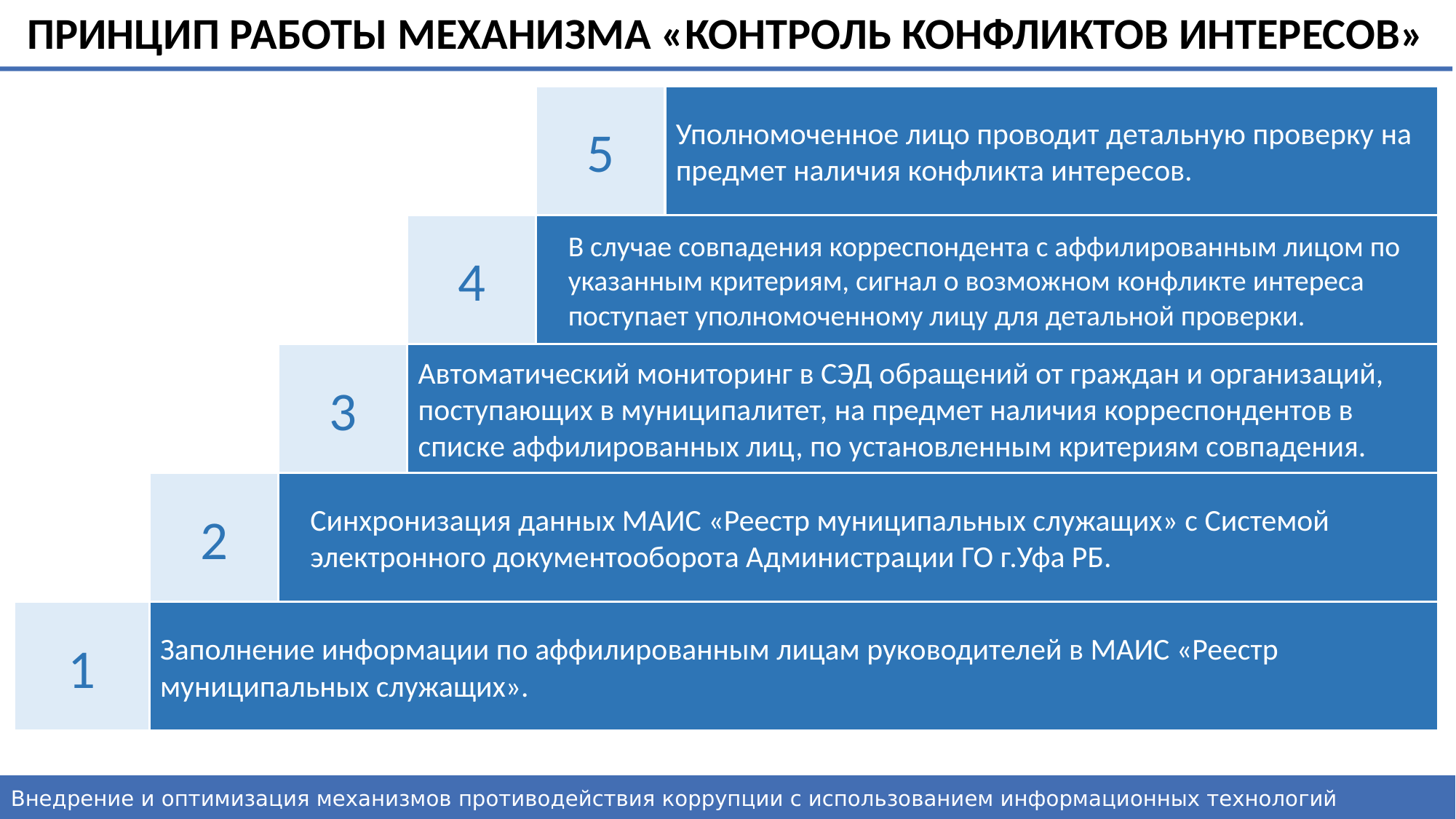

ПРИНЦИП РАБОТЫ МЕХАНИЗМА «КОНТРОЛЬ КОНФЛИКТОВ ИНТЕРЕСОВ»

5
Уполномоченное лицо проводит детальную проверку на предмет наличия конфликта интересов.
4
В случае совпадения корреспондента с аффилированным лицом по указанным критериям, сигнал о возможном конфликте интереса поступает уполномоченному лицу для детальной проверки.
3
Автоматический мониторинг в СЭД обращений от граждан и организаций, поступающих в муниципалитет, на предмет наличия корреспондентов в списке аффилированных лиц, по установленным критериям совпадения.
2
Синхронизация данных МАИС «Реестр муниципальных служащих» с Системой электронного документооборота Администрации ГО г.Уфа РБ.
1
Заполнение информации по аффилированным лицам руководителей в МАИС «Реестр муниципальных служащих».
Внедрение и оптимизация механизмов противодействия коррупции с использованием информационных технологий